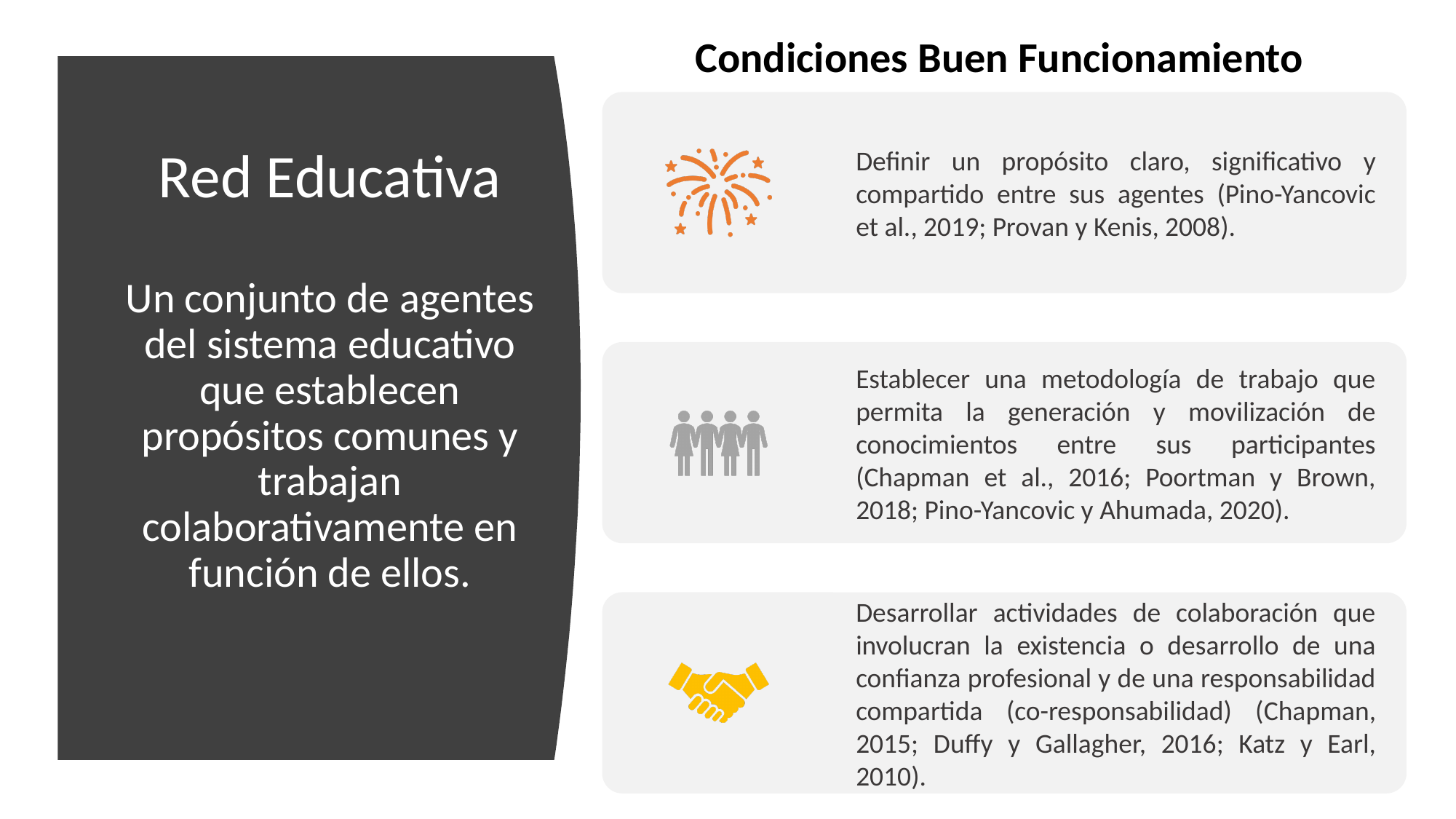

Condiciones Buen Funcionamiento

Definir un propósito claro, significativo y compartido entre sus agentes (Pino-Yancovic et al., 2019; Provan y Kenis, 2008).
Establecer una metodología de trabajo que permita la generación y movilización de conocimientos entre sus participantes (Chapman et al., 2016; Poortman y Brown, 2018; Pino-Yancovic y Ahumada, 2020).
Desarrollar actividades de colaboración que involucran la existencia o desarrollo de una confianza profesional y de una responsabilidad compartida (co-responsabilidad) (Chapman, 2015; Duffy y Gallagher, 2016; Katz y Earl, 2010).
# Red Educativa Un conjunto de agentes del sistema educativo que establecen propósitos comunes y trabajan colaborativamente en función de ellos.